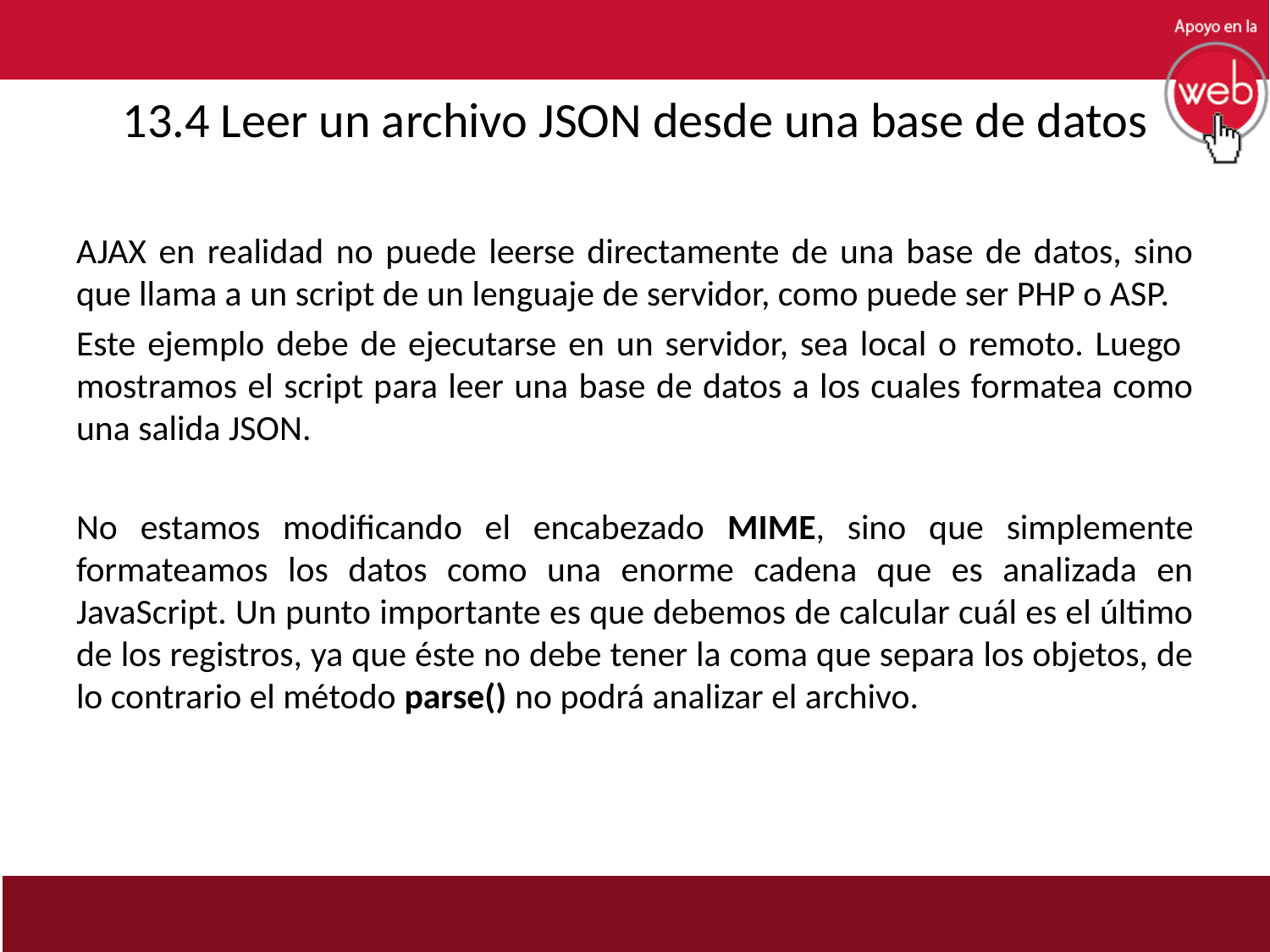

# 13.4 Leer un archivo JSON desde una base de datos
AJAX en realidad no puede leerse directamente de una base de datos, sino que llama a un script de un lenguaje de servidor, como puede ser PHP o ASP.
Este ejemplo debe de ejecutarse en un servidor, sea local o remoto. Luego  mostramos el script para leer una base de datos a los cuales formatea como una salida JSON.

No estamos modificando el encabezado MIME, sino que simplemente formateamos los datos como una enorme cadena que es analizada en JavaScript. Un punto importante es que debemos de calcular cuál es el último de los registros, ya que éste no debe tener la coma que separa los objetos, de lo contrario el método parse() no podrá analizar el archivo.